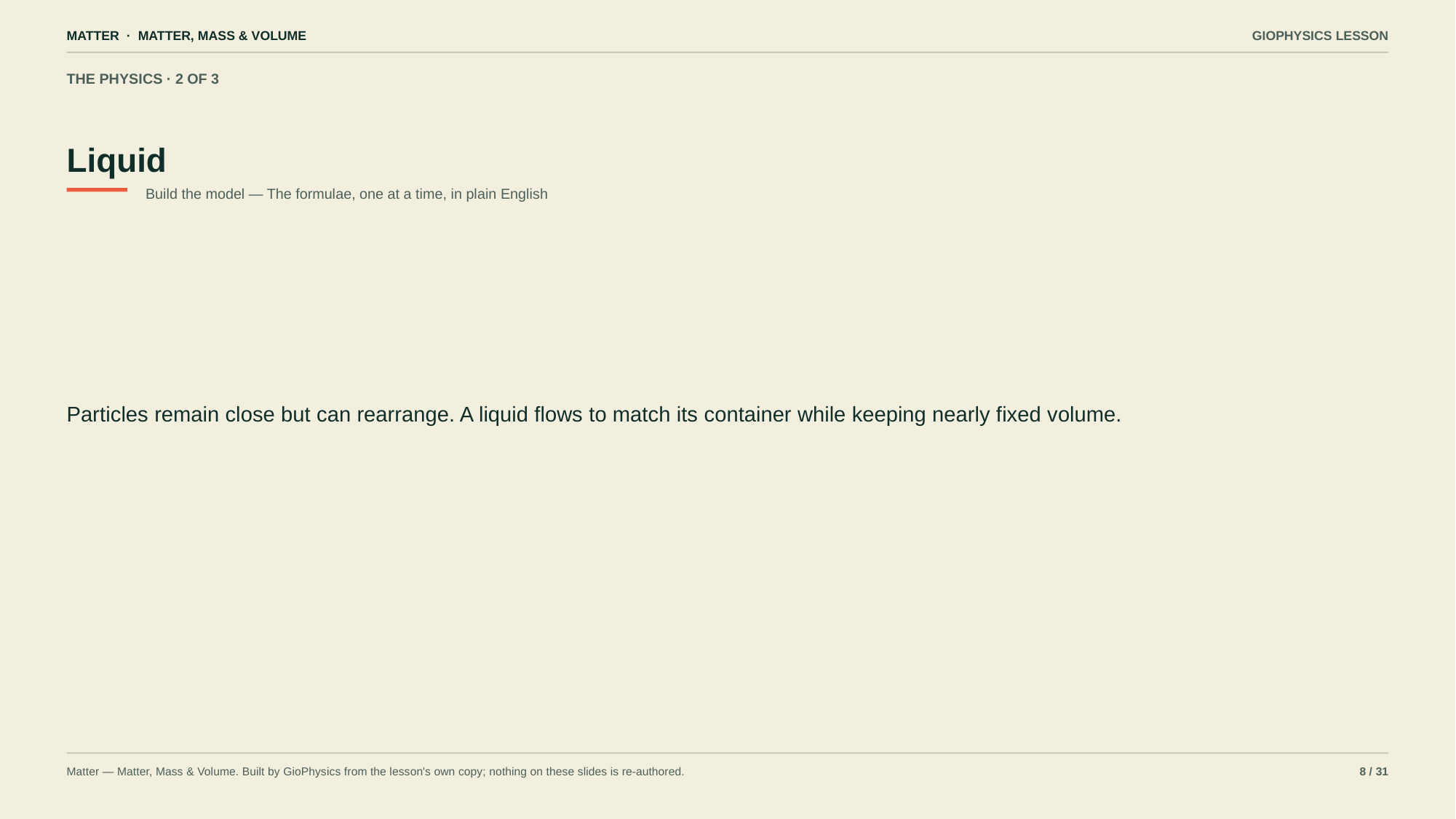

MATTER  ·  MATTER, MASS & VOLUME
GIOPHYSICS LESSON

THE PHYSICS · 2 OF 3
Liquid
Build the model — The formulae, one at a time, in plain English

Particles remain close but can rearrange. A liquid flows to match its container while keeping nearly fixed volume.

Matter — Matter, Mass & Volume. Built by GioPhysics from the lesson's own copy; nothing on these slides is re-authored.
8 / 31